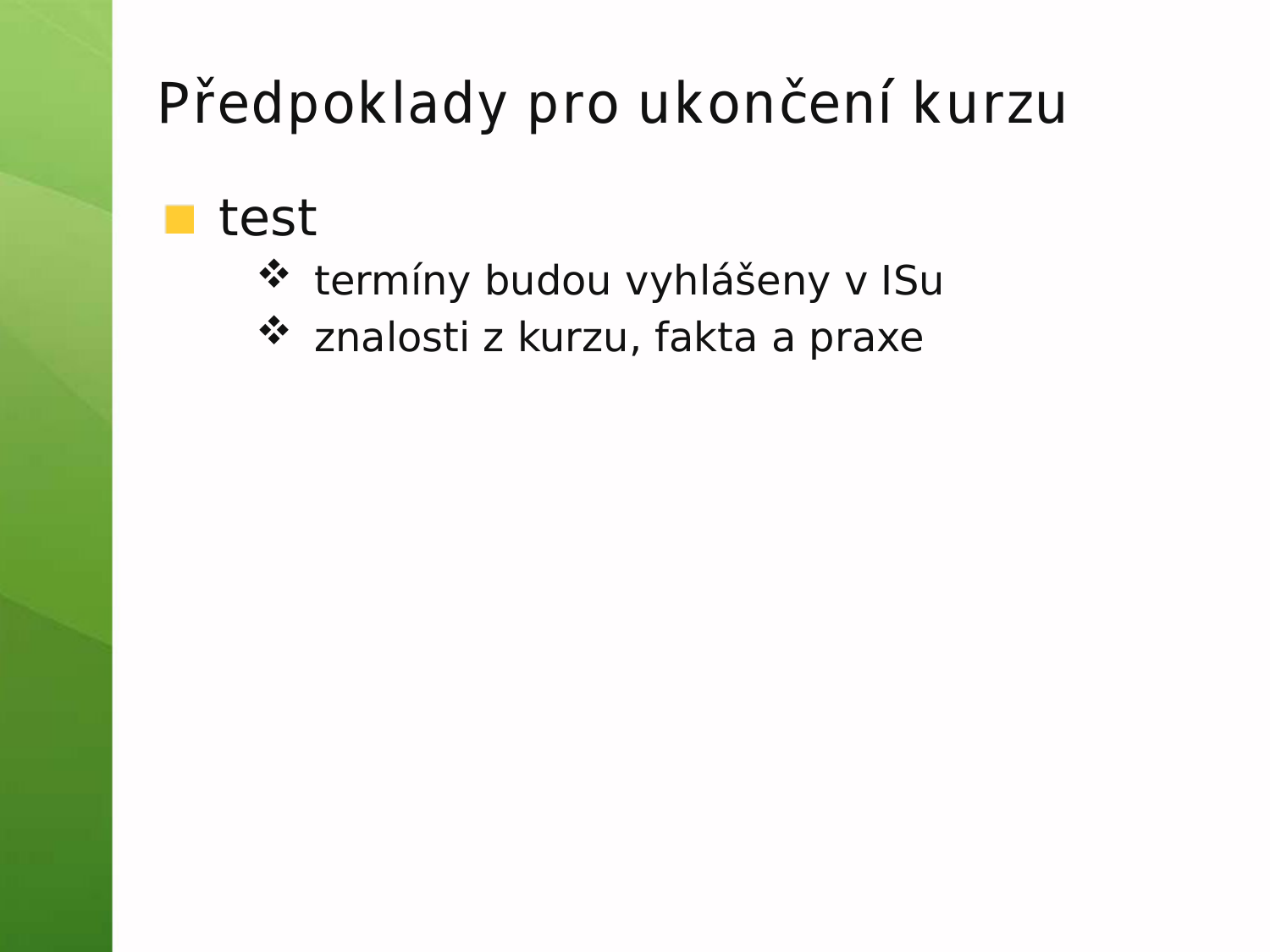

Předpoklady pro ukončení kurzu
test
termíny budou vyhlášeny v ISu
znalosti z kurzu, fakta a praxe